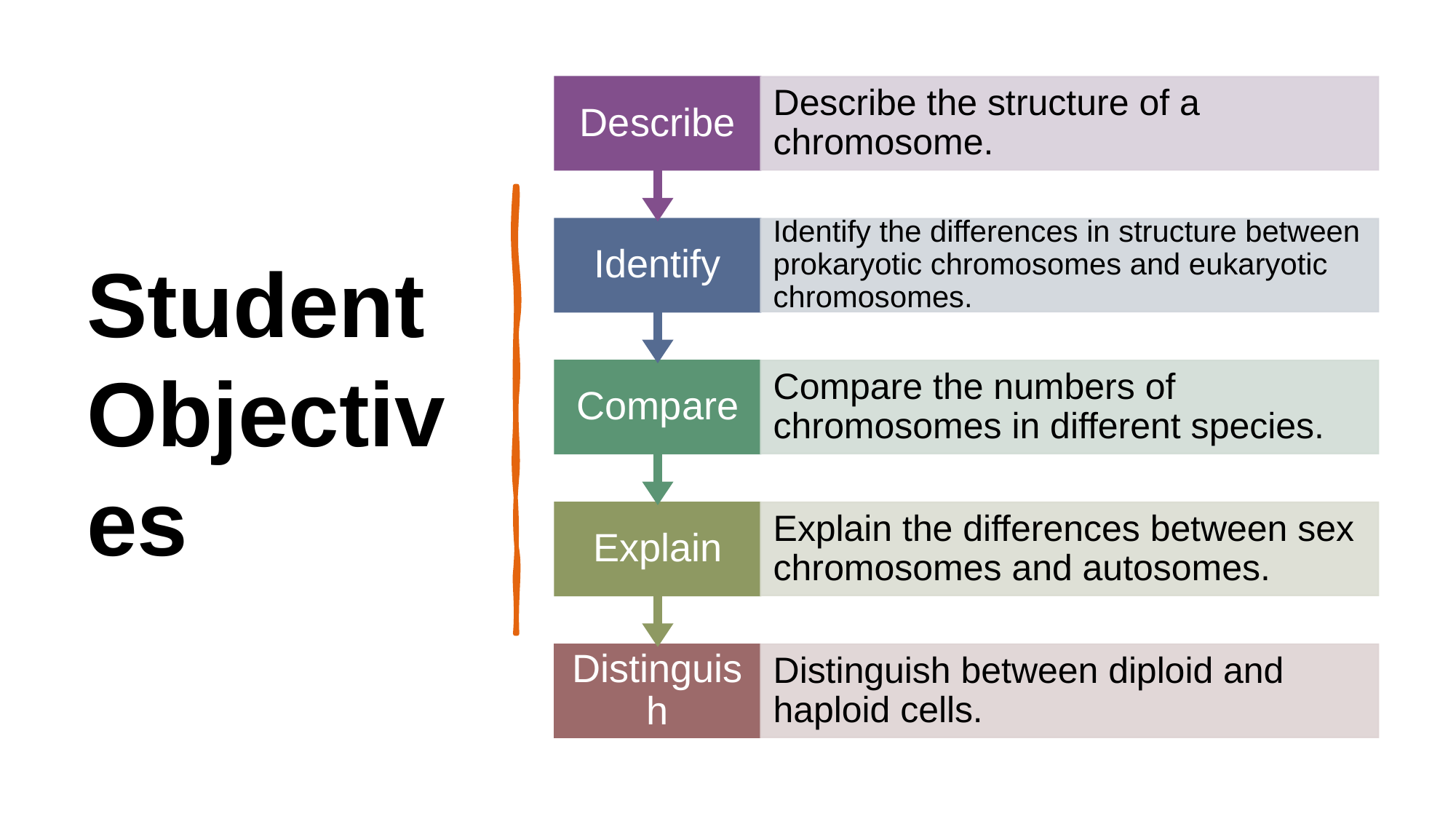

Distinguish
Distinguish between diploid and haploid cells.
Explain
Explain the differences between sex chromosomes and autosomes.
Compare
Compare the numbers of chromosomes in different species.
Identify
Identify the differences in structure between prokaryotic chromosomes and eukaryotic chromosomes.
Describe
Describe the structure of a chromosome.
# Student Objectives